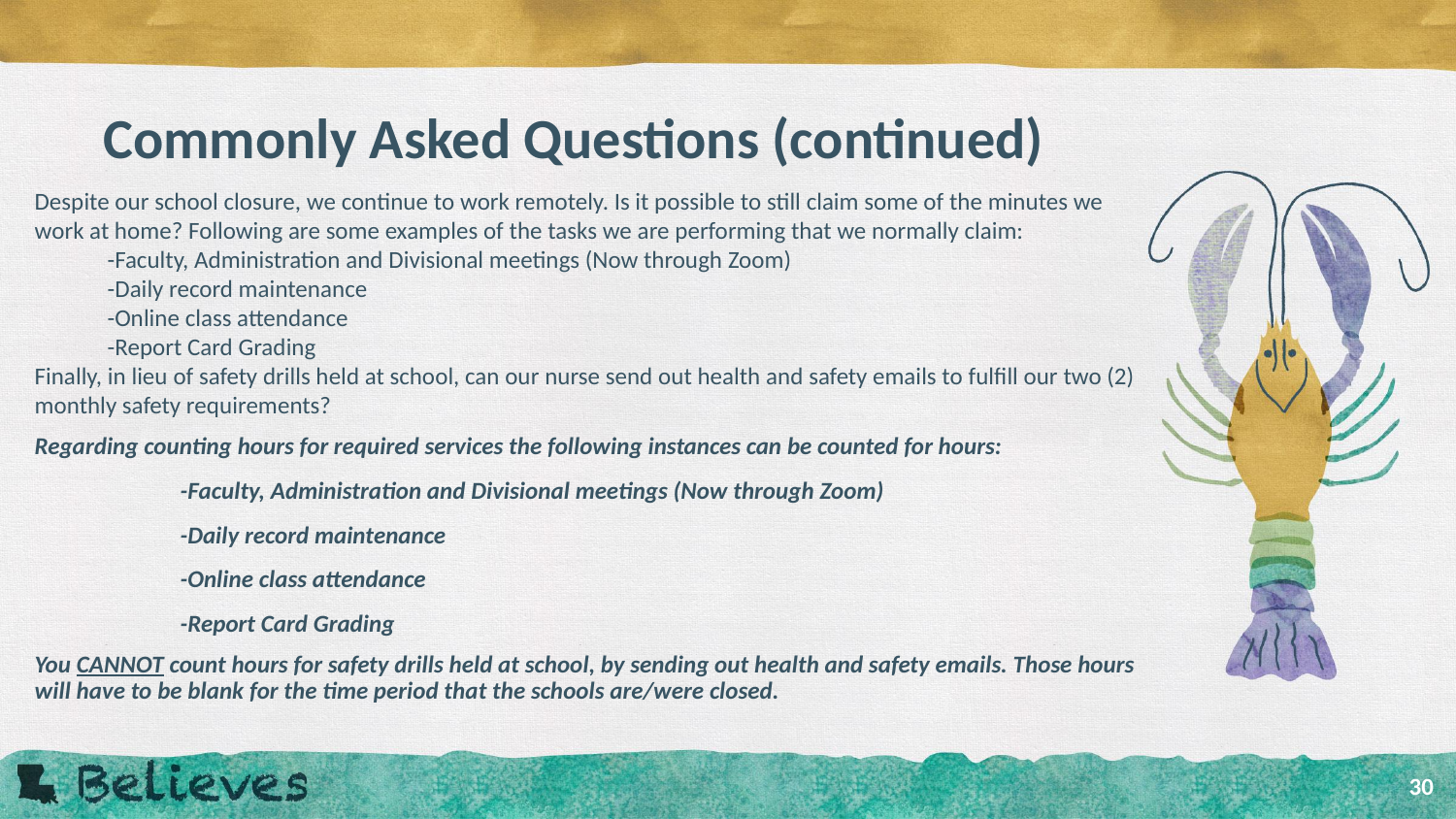

# Commonly Asked Questions (continued)
Despite our school closure, we continue to work remotely. Is it possible to still claim some of the minutes we work at home? Following are some examples of the tasks we are performing that we normally claim:
-Faculty, Administration and Divisional meetings (Now through Zoom)
-Daily record maintenance
-Online class attendance
-Report Card Grading
Finally, in lieu of safety drills held at school, can our nurse send out health and safety emails to fulfill our two (2) monthly safety requirements?
Regarding counting hours for required services the following instances can be counted for hours:
	-Faculty, Administration and Divisional meetings (Now through Zoom)
	-Daily record maintenance
	-Online class attendance
	-Report Card Grading
You CANNOT count hours for safety drills held at school, by sending out health and safety emails. Those hours will have to be blank for the time period that the schools are/were closed.